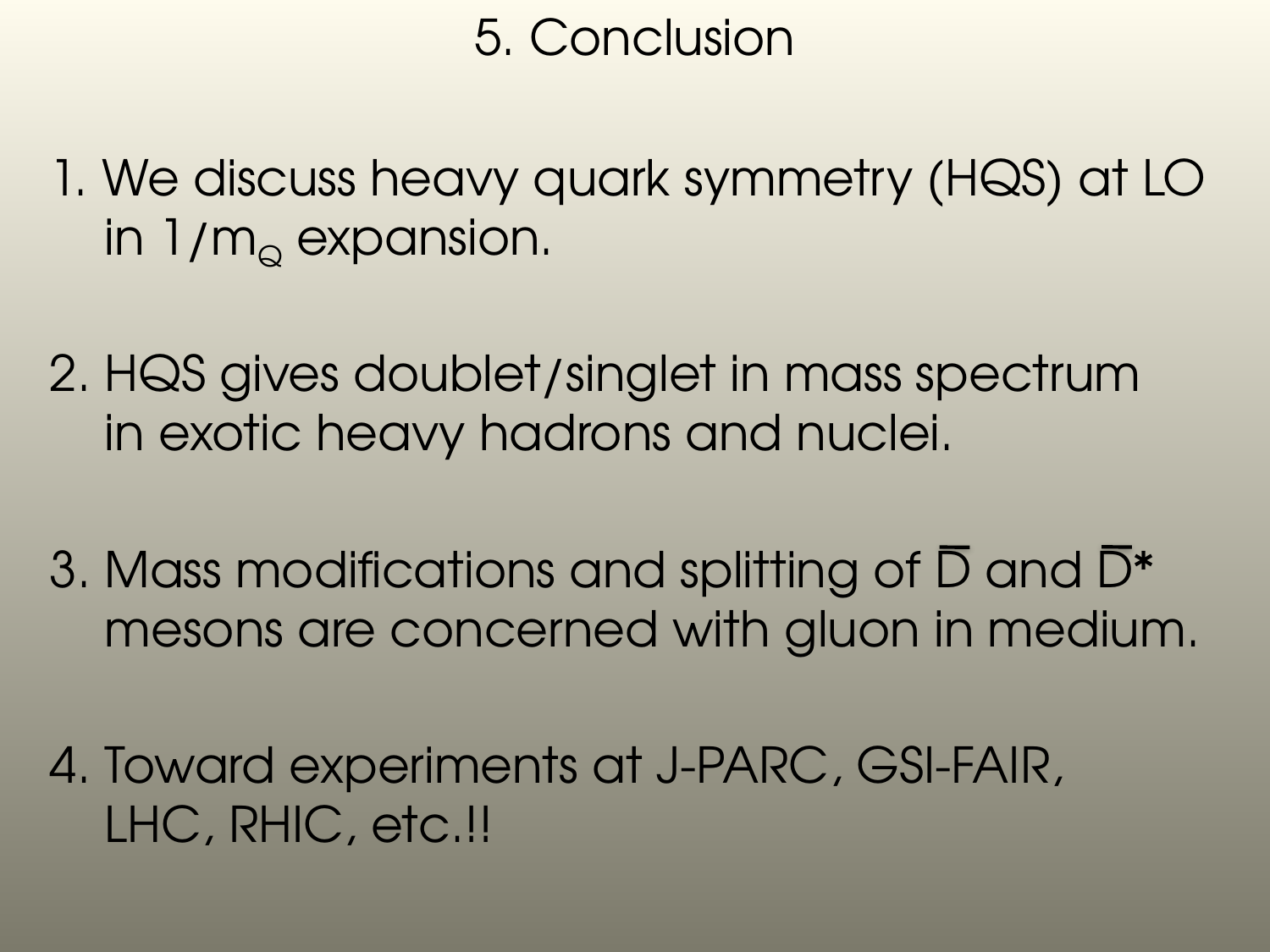

5. Conclusion
1. We discuss heavy quark symmetry (HQS) at LO
    in 1/mQ expansion.
2. HQS gives doublet/singlet in mass spectrum
    in exotic heavy hadrons and nuclei.
3. Mass modifications and splitting of D and D*
    mesons are concerned with gluon in medium.
4. Toward experiments at J-PARC, GSI-FAIR,
    LHC, RHIC, etc.!!